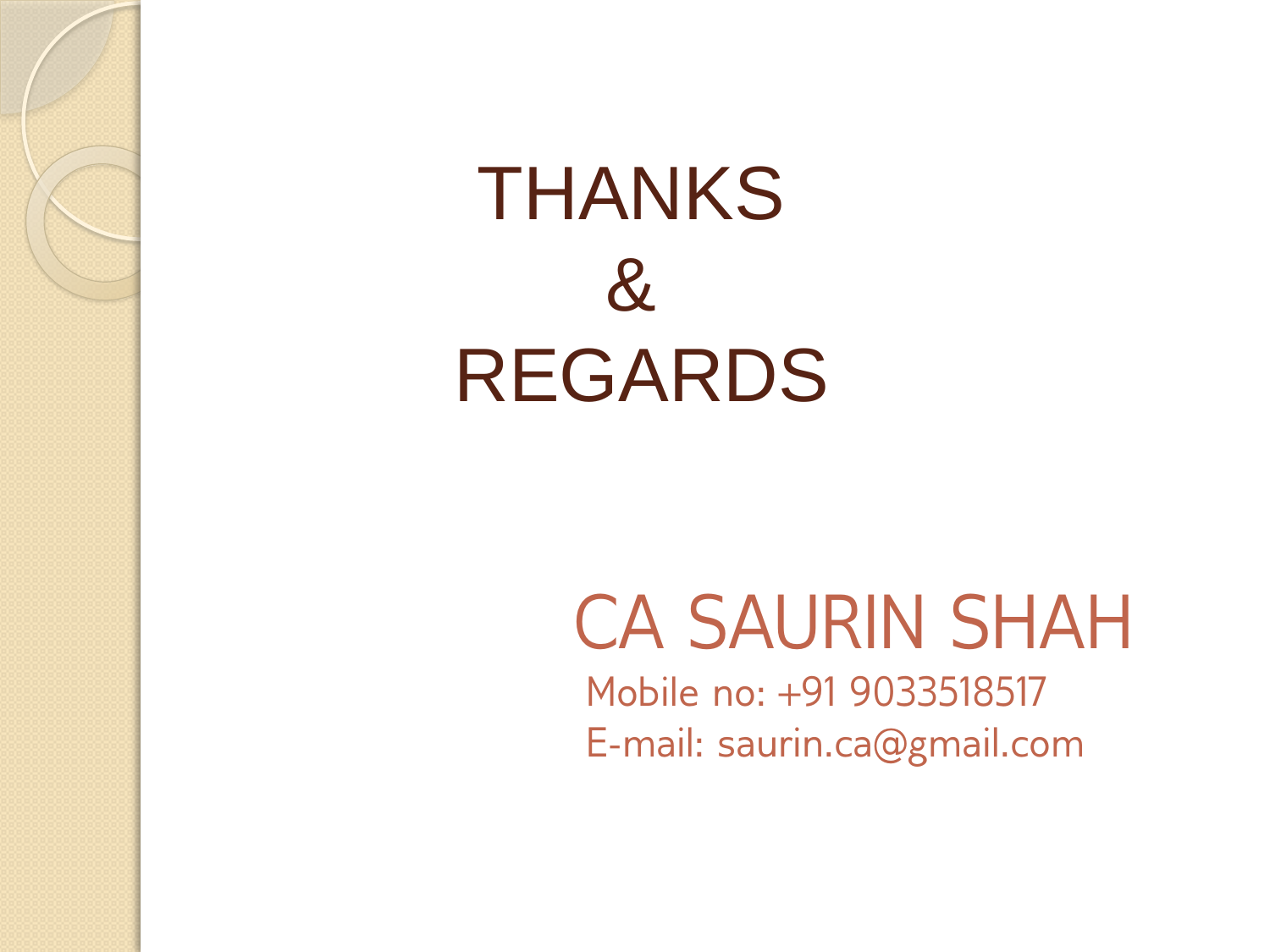

# THANKS & REGARDS
CA SAURIN SHAH
 Mobile no: +91 9033518517
 E-mail: saurin.ca@gmail.com